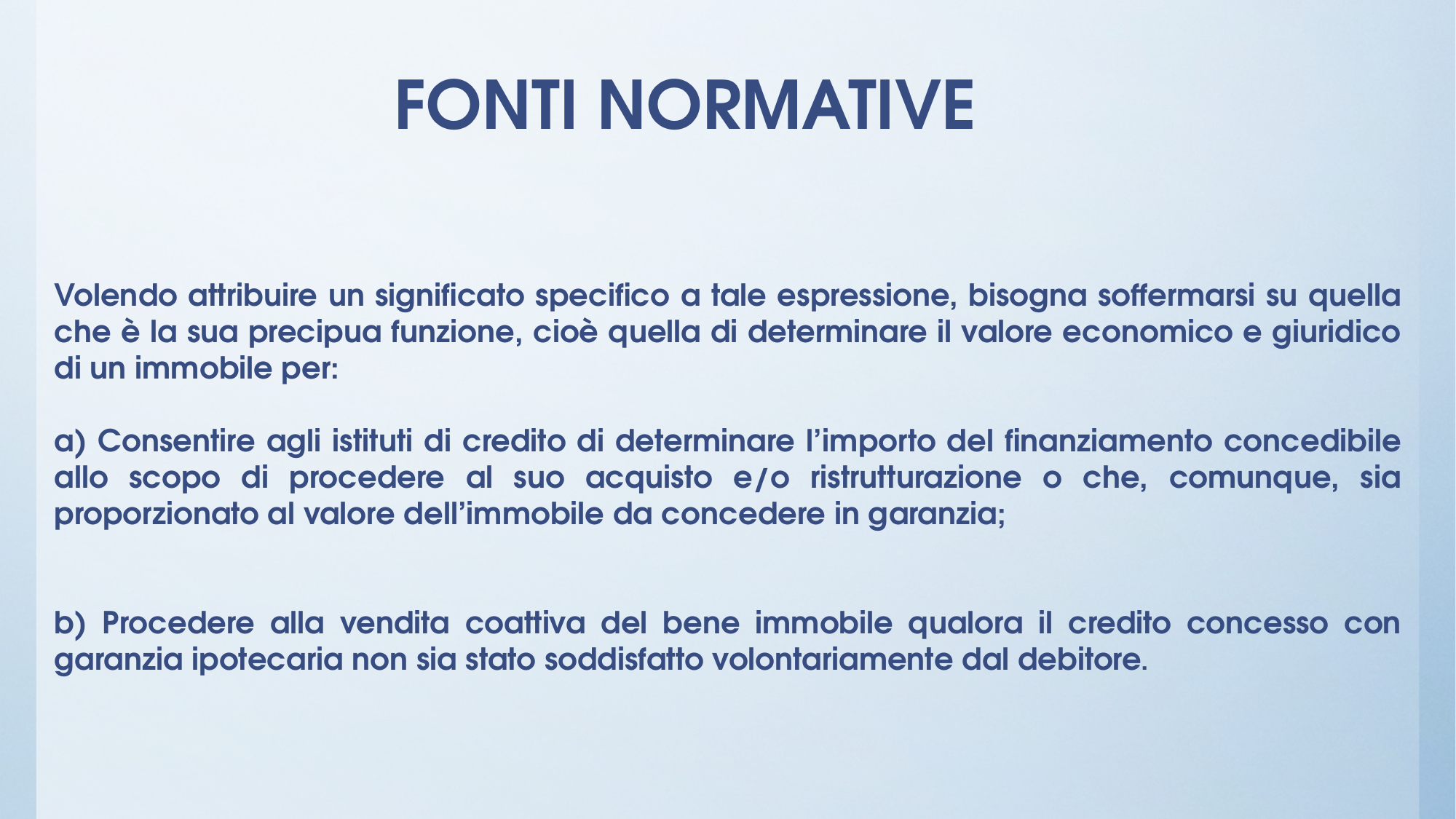

FONTI NORMATIVE

Volendo attribuire un significato specifico a tale espressione, bisogna soffermarsi su quella che è la sua precipua funzione, cioè quella di determinare il valore economico e giuridico di un immobile per:

a) Consentire agli istituti di credito di determinare l’importo del finanziamento concedibile allo scopo di procedere al suo acquisto e/o ristrutturazione o che, comunque, sia proporzionato al valore dell’immobile da concedere in garanzia;

b) Procedere alla vendita coattiva del bene immobile qualora il credito concesso con garanzia ipotecaria non sia stato soddisfatto volontariamente dal debitore.